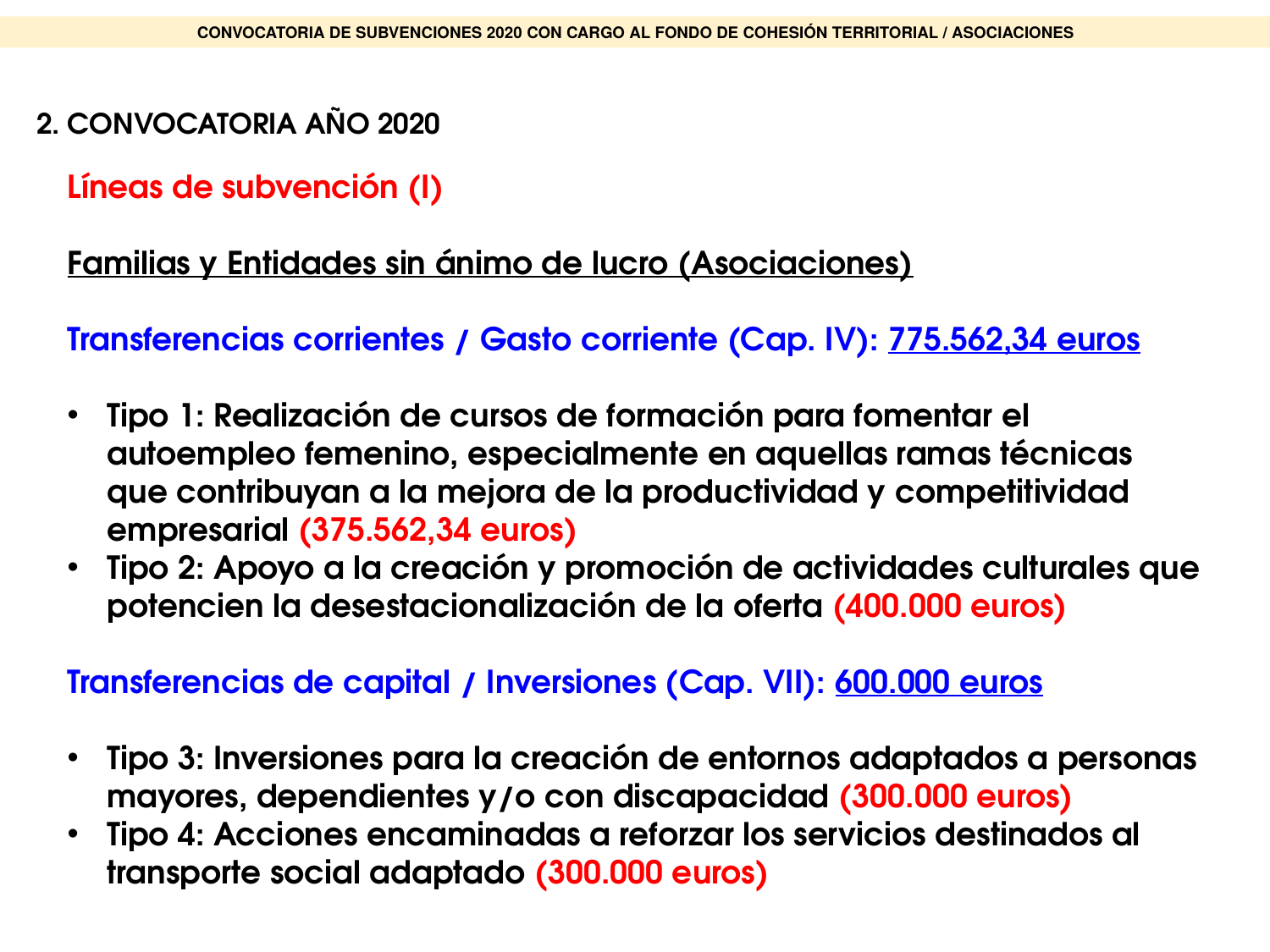

CONVOCATORIA DE SUBVENCIONES 2020 CON CARGO AL FONDO DE COHESIÓN TERRITORIAL / ASOCIACIONES
2. CONVOCATORIA AÑO 2020
Líneas de subvención (I)

Familias y Entidades sin ánimo de lucro (Asociaciones)

Transferencias corrientes / Gasto corriente (Cap. IV): 775.562,34 euros

Tipo 1: Realización de cursos de formación para fomentar el autoempleo femenino, especialmente en aquellas ramas técnicas que contribuyan a la mejora de la productividad y competitividad empresarial (375.562,34 euros)
Tipo 2: Apoyo a la creación y promoción de actividades culturales que potencien la desestacionalización de la oferta (400.000 euros)

Transferencias de capital / Inversiones (Cap. VII): 600.000 euros

Tipo 3: Inversiones para la creación de entornos adaptados a personas mayores, dependientes y/o con discapacidad (300.000 euros)
Tipo 4: Acciones encaminadas a reforzar los servicios destinados al transporte social adaptado (300.000 euros)